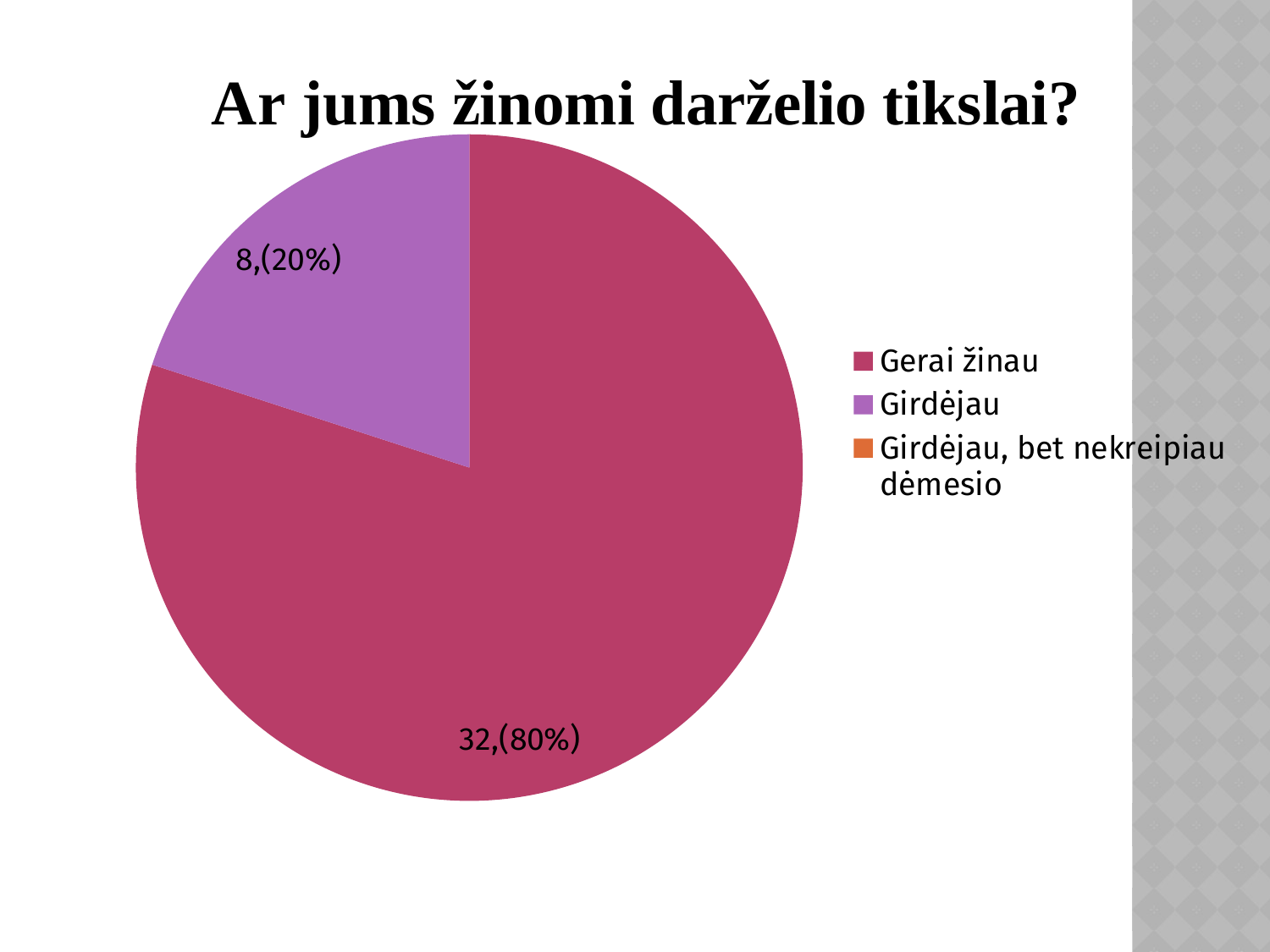

### Chart: Ar jums žinomi darželio tikslai?

| Category | Ar jums žinomi darželio tikslai? |
|---|---|
| Gerai žinau | 32.0 |
| Girdėjau | 8.0 |
| Girdėjau, bet nekreipiau dėmesio | 0.0 |